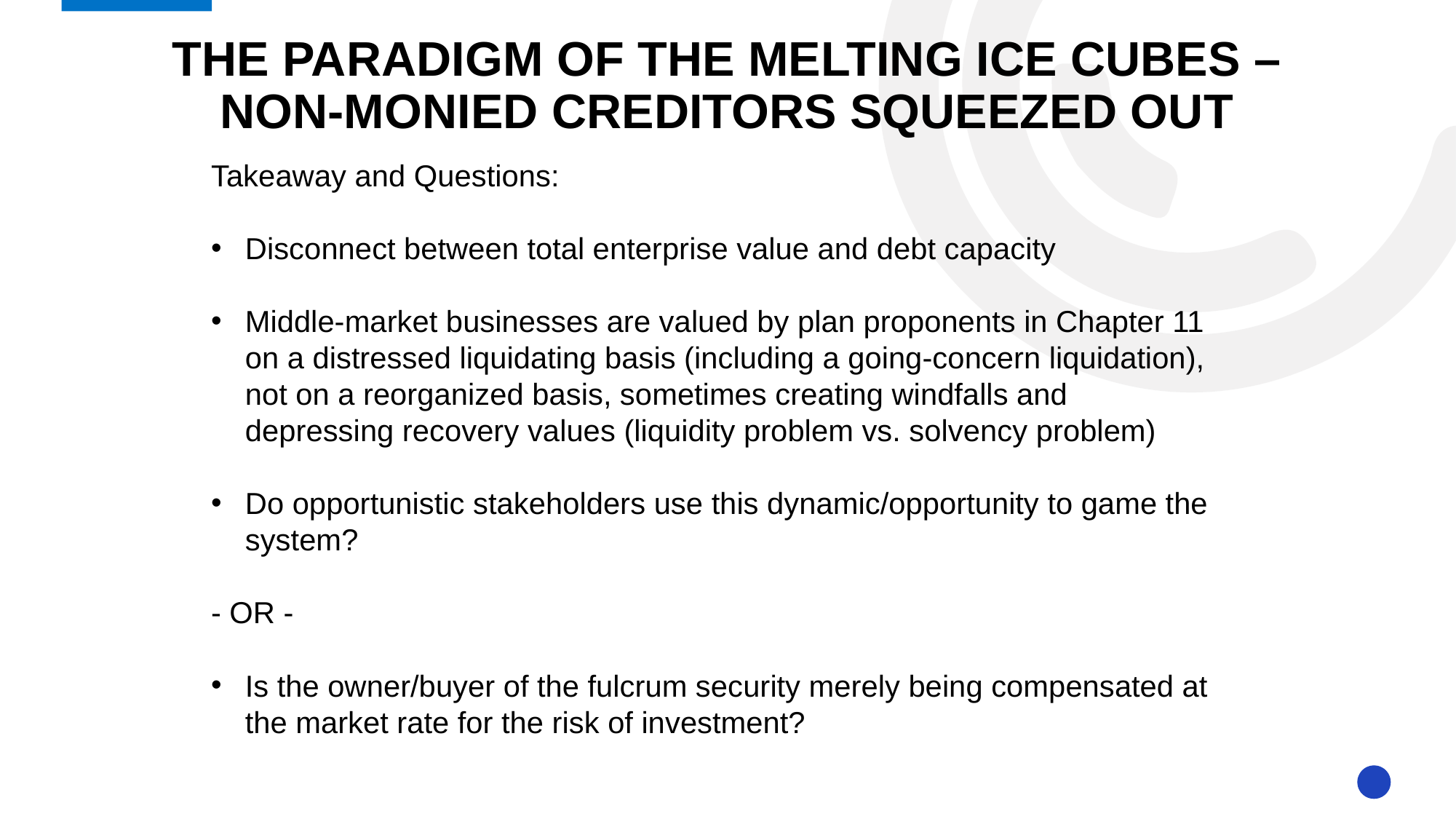

# THE PARADIGM OF THE MELTING ICE CUBES – NON-MONIED CREDITORS SQUEEZED OUT
Takeaway and Questions:

Disconnect between total enterprise value and debt capacity
Middle-market businesses are valued by plan proponents in Chapter 11 on a distressed liquidating basis (including a going-concern liquidation), not on a reorganized basis, sometimes creating windfalls and depressing recovery values (liquidity problem vs. solvency problem)

Do opportunistic stakeholders use this dynamic/opportunity to game the system?

- OR -

Is the owner/buyer of the fulcrum security merely being compensated at the market rate for the risk of investment?